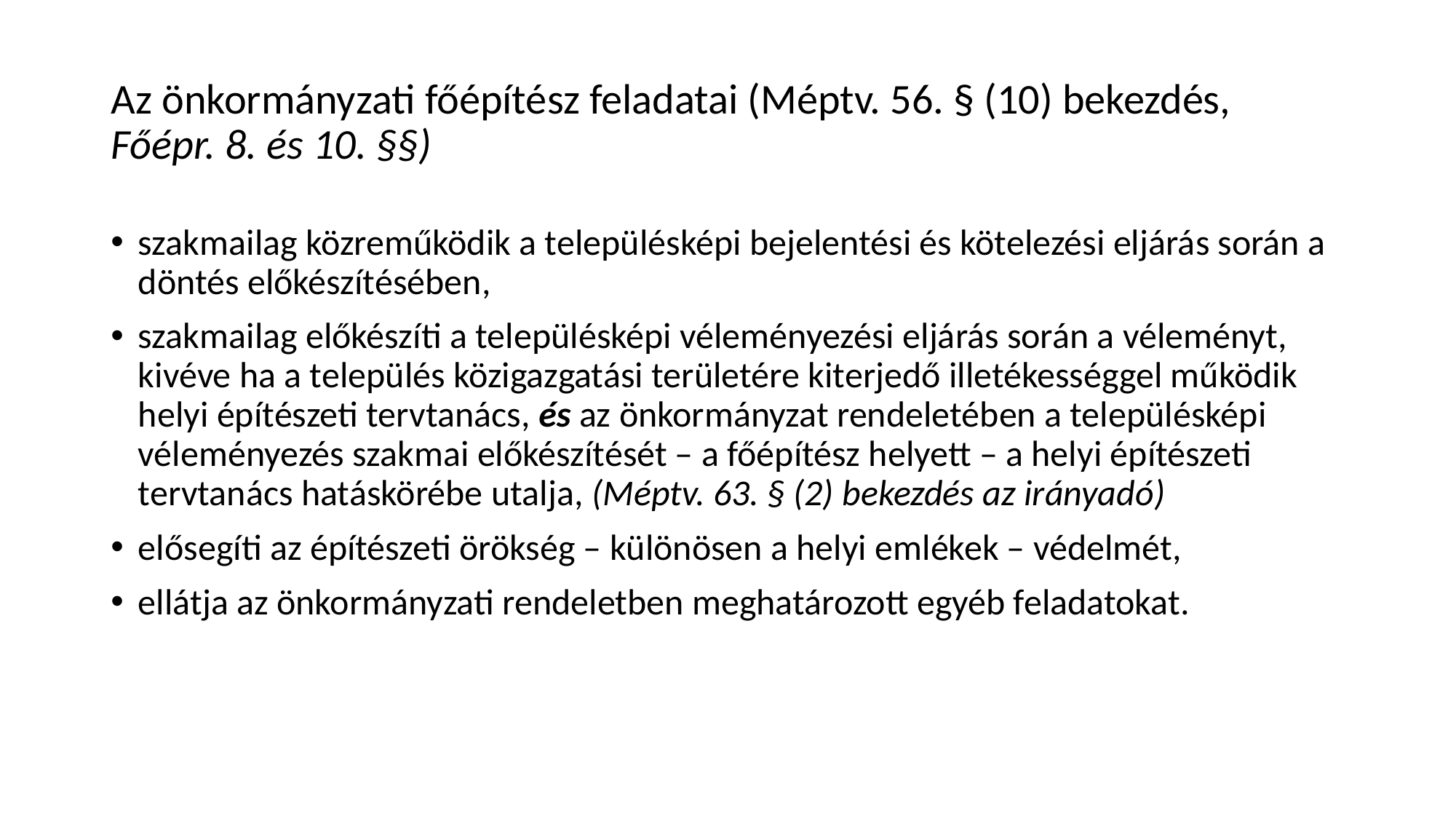

# Az önkormányzati főépítész feladatai (Méptv. 56. § (10) bekezdés, Főépr. 8. és 10. §§)
szakmailag közreműködik a településképi bejelentési és kötelezési eljárás során a döntés előkészítésében,
szakmailag előkészíti a településképi véleményezési eljárás során a véleményt, kivéve ha a település közigazgatási területére kiterjedő illetékességgel működik helyi építészeti tervtanács, és az önkormányzat rendeletében a településképi véleményezés szakmai előkészítését – a főépítész helyett – a helyi építészeti tervtanács hatáskörébe utalja, (Méptv. 63. § (2) bekezdés az irányadó)
elősegíti az építészeti örökség – különösen a helyi emlékek – védelmét,
ellátja az önkormányzati rendeletben meghatározott egyéb feladatokat.